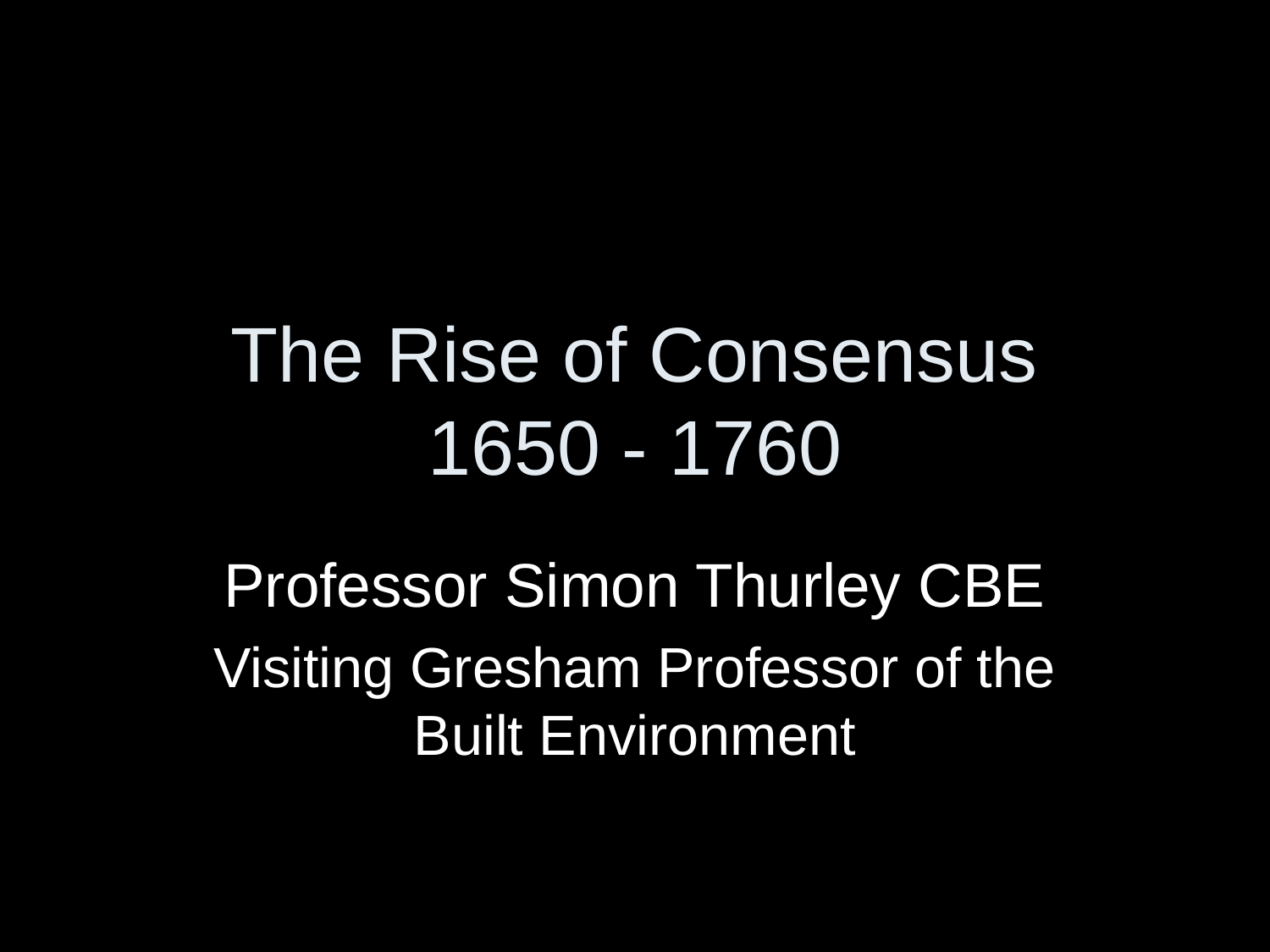

# The Rise of Consensus 1650 - 1760
Professor Simon Thurley CBE
Visiting Gresham Professor of the Built Environment